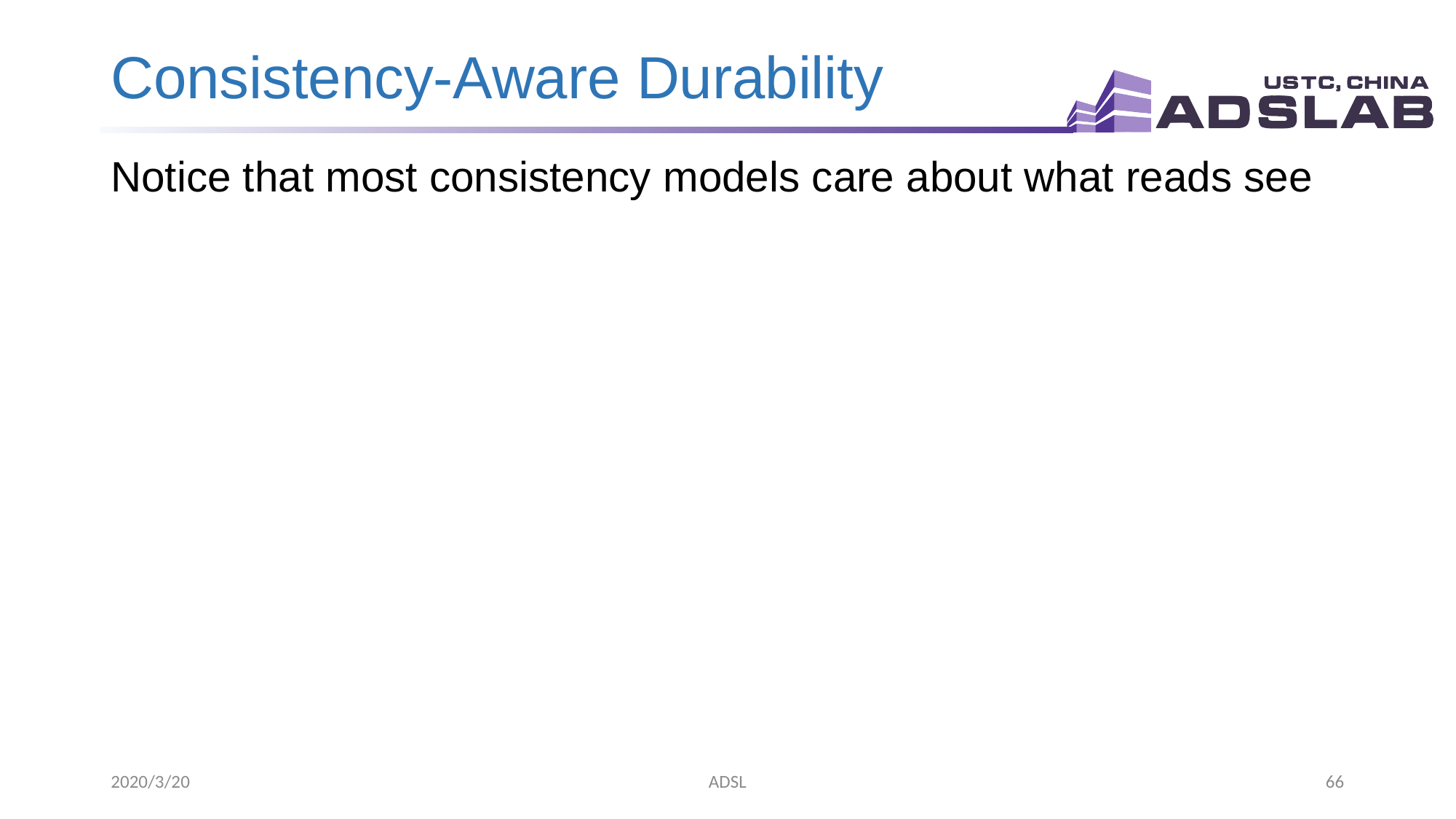

# Consistency-Aware Durability
Notice that most consistency models care about what reads see
2020/3/20
ADSL
66